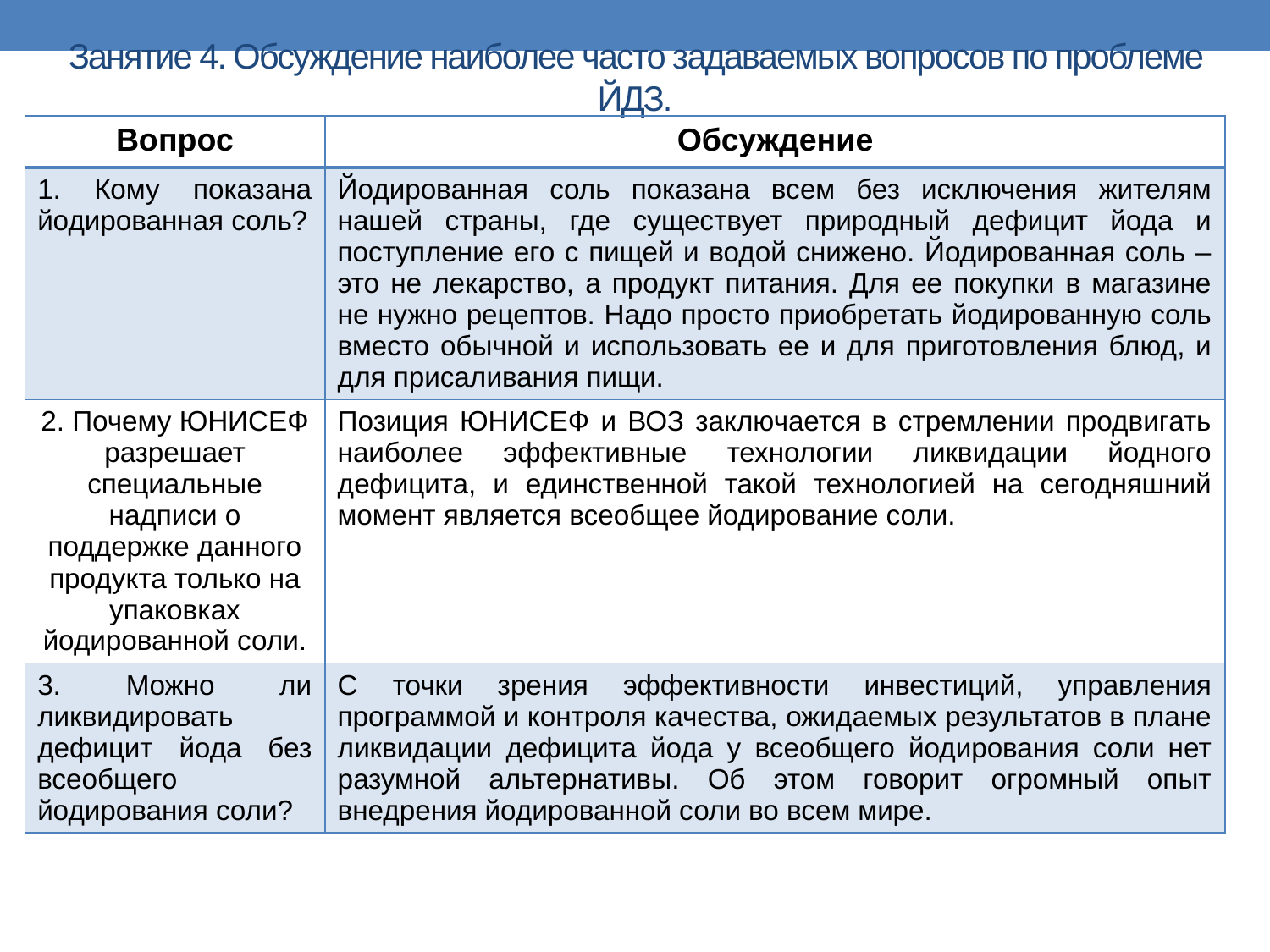

# Занятие 4. Обсуждение наиболее часто задаваемых вопросов по проблеме ЙДЗ.
| Вопрос | Обсуждение |
| --- | --- |
| 1. Кому показана йодированная соль? | Йодированная соль показана всем без исключения жителям нашей страны, где существует природный дефицит йода и поступление его с пищей и водой снижено. Йодированная соль – это не лекарство, а продукт питания. Для ее покупки в магазине не нужно рецептов. Надо просто приобретать йодированную соль вместо обычной и использовать ее и для приготовления блюд, и для присаливания пищи. |
| 2. Почему ЮНИСЕФ разрешает специальные надписи о поддержке данного продукта только на упаковках йодированной соли. | Позиция ЮНИСЕФ и ВОЗ заключается в стремлении продвигать наиболее эффективные технологии ликвидации йодного дефицита, и единственной такой технологией на сегодняшний момент является всеобщее йодирование соли. |
| 3. Можно ли ликвидировать дефицит йода без всеобщего йодирования соли? | С точки зрения эффективности инвестиций, управления программой и контроля качества, ожидаемых результатов в плане ликвидации дефицита йода у всеобщего йодирования соли нет разумной альтернативы. Об этом говорит огромный опыт внедрения йодированной соли во всем мире. |